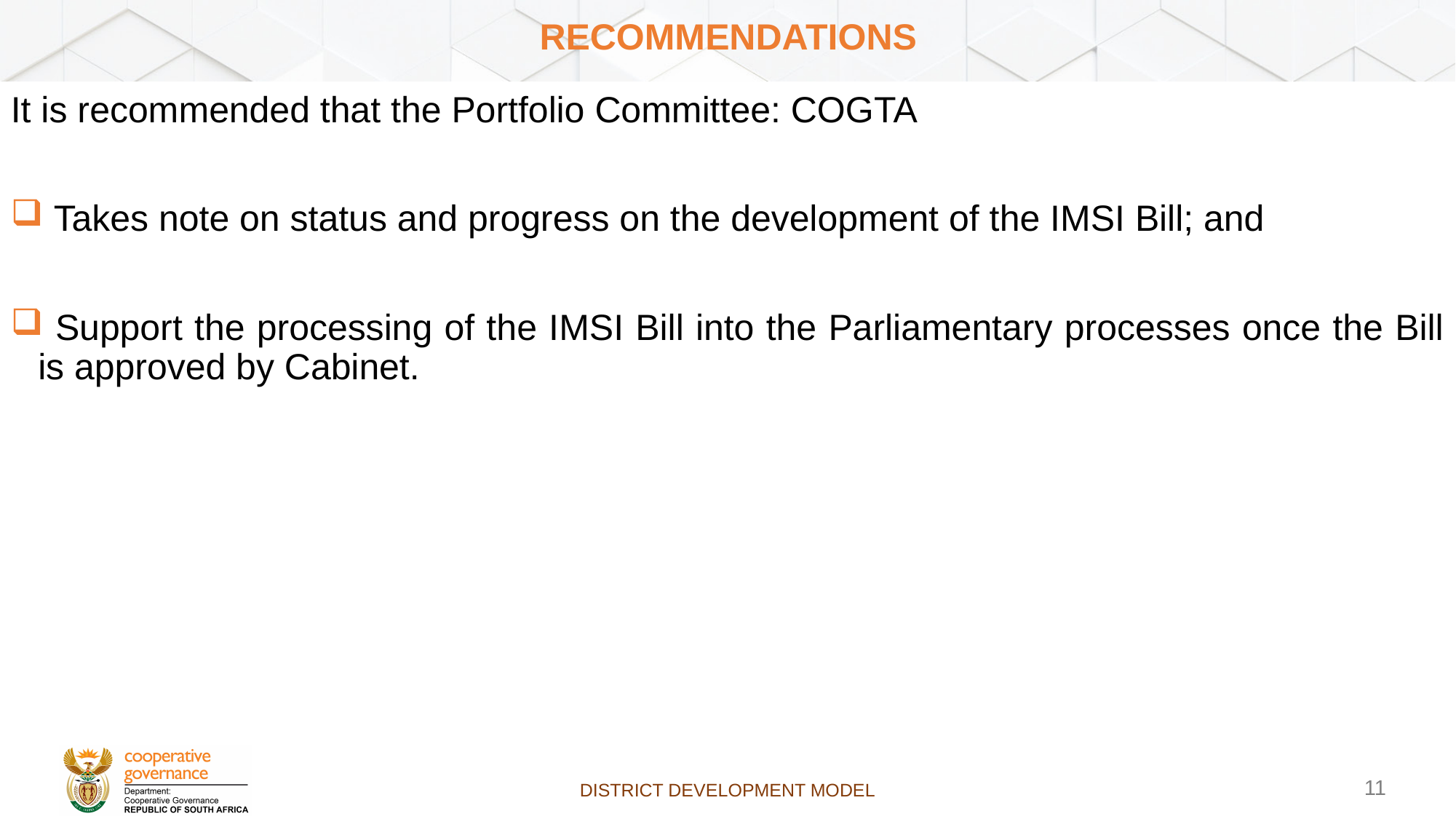

# Recommendations
It is recommended that the Portfolio Committee: COGTA

 Takes note on status and progress on the development of the IMSI Bill; and

 Support the processing of the IMSI Bill into the Parliamentary processes once the Bill is approved by Cabinet.